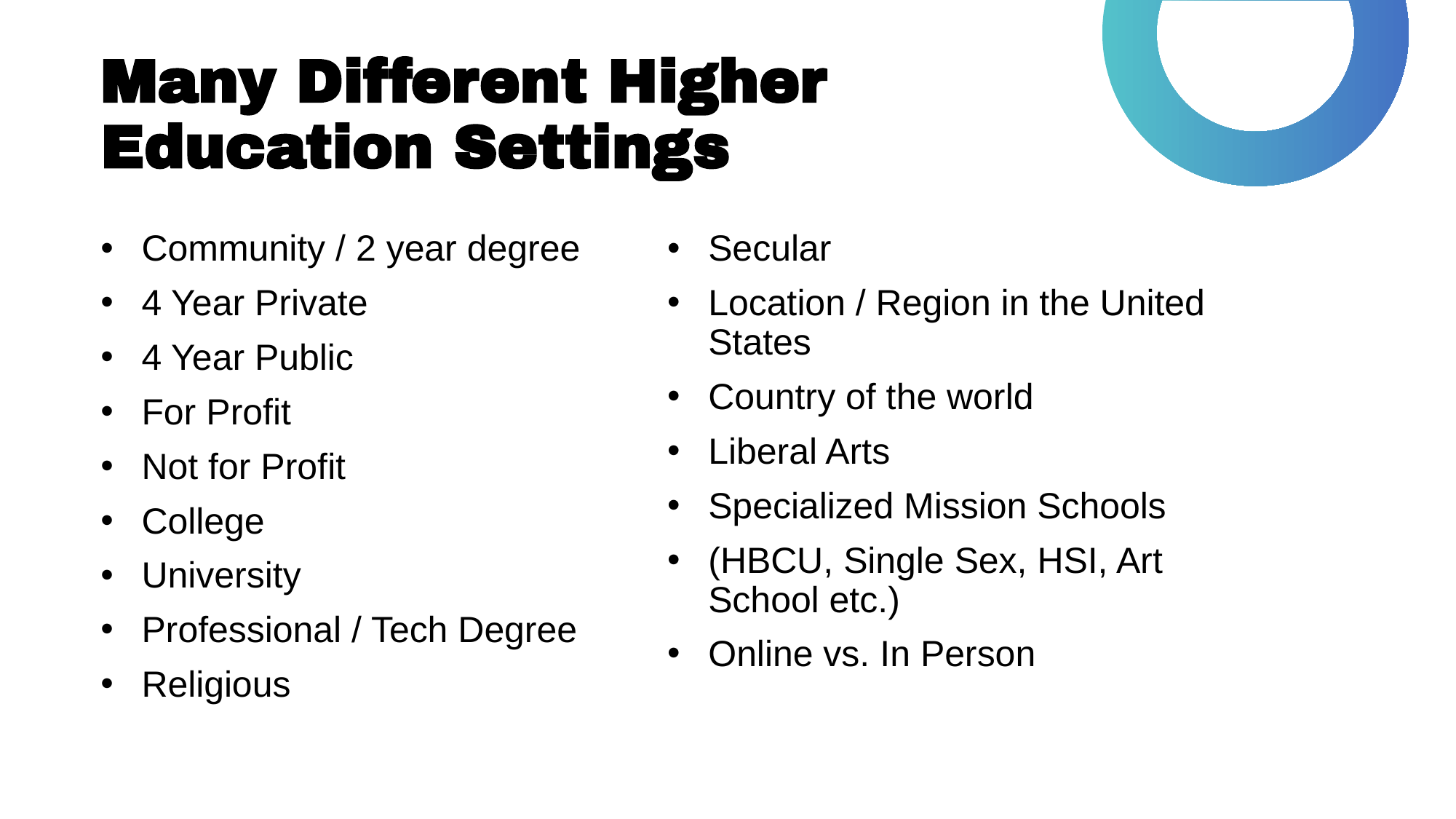

# Many Different Higher Education Settings
Community / 2 year degree
4 Year Private
4 Year Public
For Profit
Not for Profit
College
University
Professional / Tech Degree
Religious

Secular
Location / Region in the United States
Country of the world
Liberal Arts
Specialized Mission Schools
(HBCU, Single Sex, HSI, Art School etc.)
Online vs. In Person